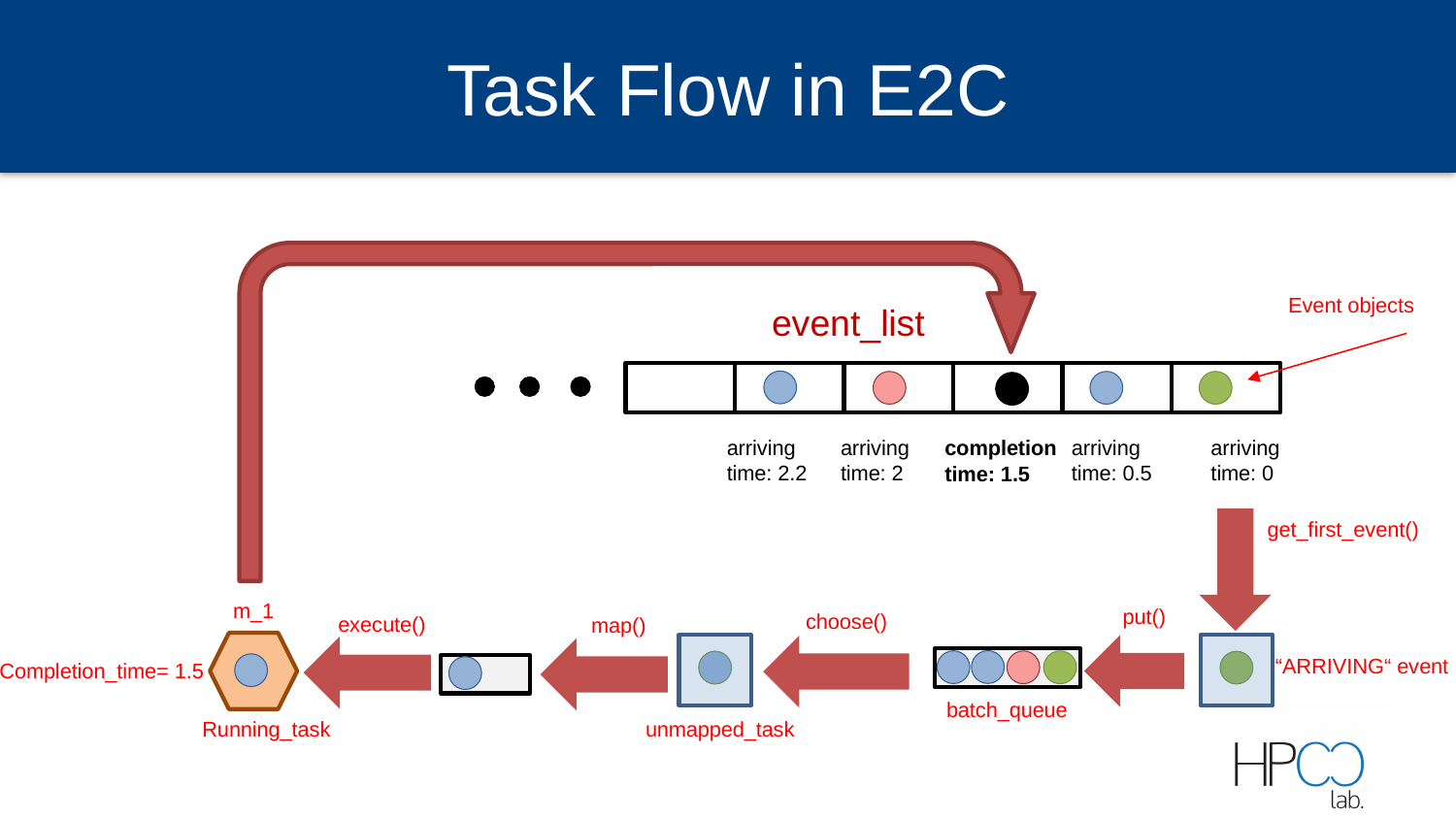

# Task Flow in E2C

Event objects
event_list

arriving
time: 2.2
arriving
time: 2
arriving
time: 0.5
arriving
time: 0
completion
time: 1.5
get_first_event()

m_1
put()
choose()
execute()
map()

“ARRIVING“ event

Completion_time= 1.5

batch_queue
Running_task
unmapped_task